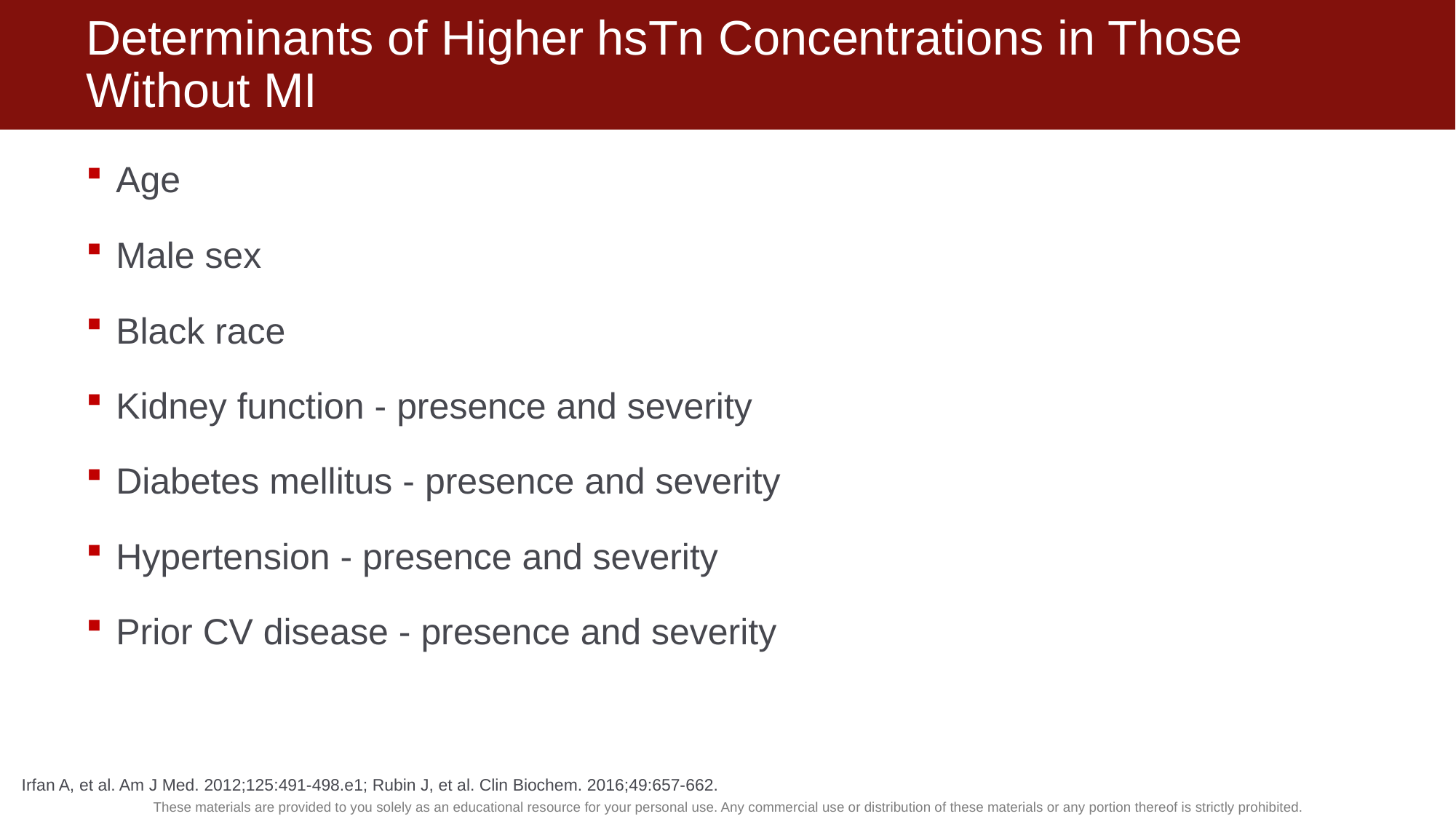

# Determinants of Higher hsTn Concentrations in Those Without MI
Age
Male sex
Black race
Kidney function - presence and severity
Diabetes mellitus - presence and severity
Hypertension - presence and severity
Prior CV disease - presence and severity
Irfan A, et al. Am J Med. 2012;125:491-498.e1; Rubin J, et al. Clin Biochem. 2016;49:657-662.